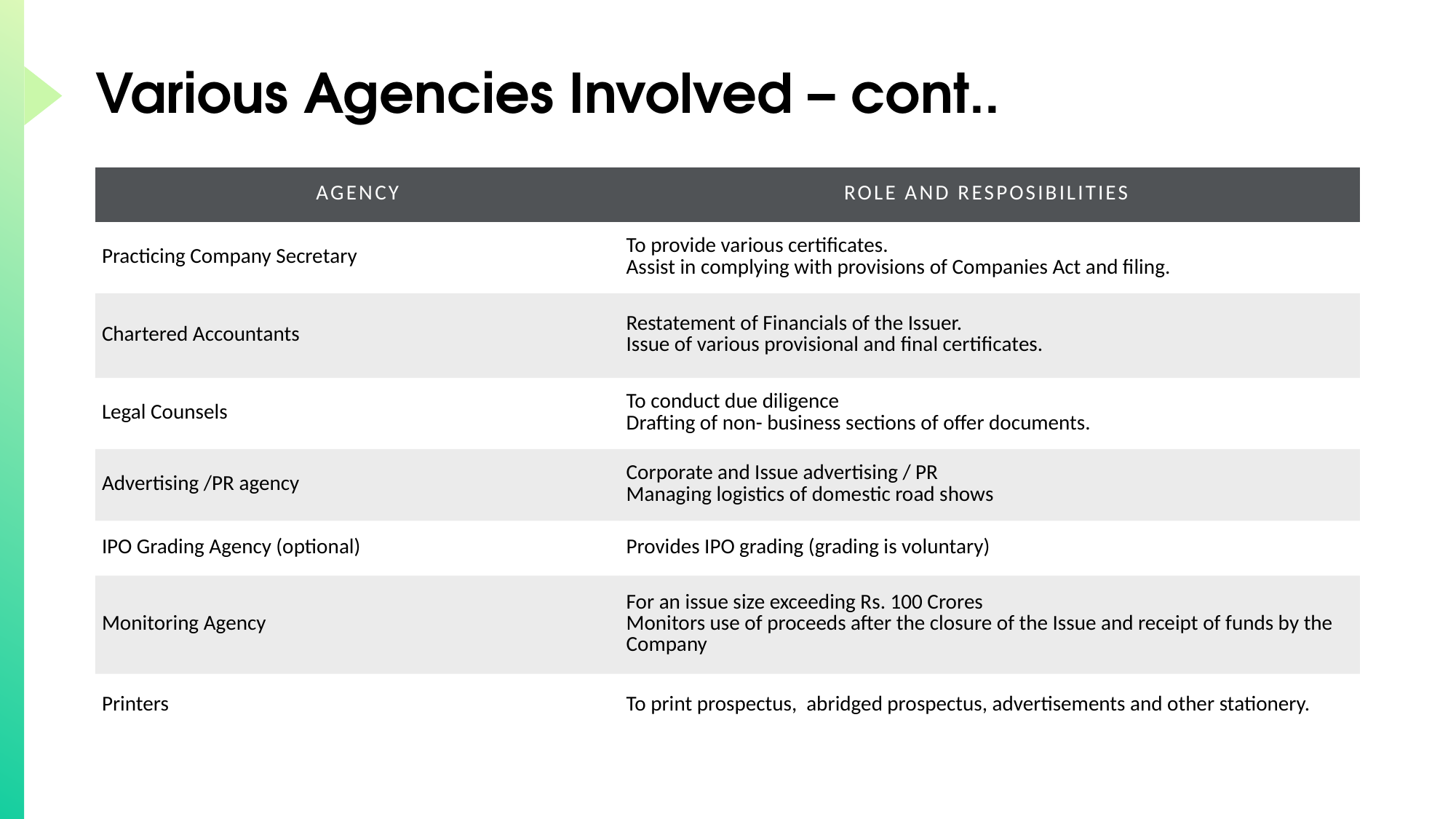

# Various Agencies Involved – cont..

| AGENCY | ROLE AND RESPOSIBILITIES |
| --- | --- |
| Practicing Company Secretary | To provide various certificates. Assist in complying with provisions of Companies Act and filing. |
| Chartered Accountants | Restatement of Financials of the Issuer. Issue of various provisional and final certificates. |
| Legal Counsels | To conduct due diligence Drafting of non- business sections of offer documents. |
| Advertising /PR agency | Corporate and Issue advertising / PR Managing logistics of domestic road shows |
| IPO Grading Agency (optional) | Provides IPO grading (grading is voluntary) |
| Monitoring Agency | For an issue size exceeding Rs. 100 Crores Monitors use of proceeds after the closure of the Issue and receipt of funds by the Company |
| Printers | To print prospectus, abridged prospectus, advertisements and other stationery. |